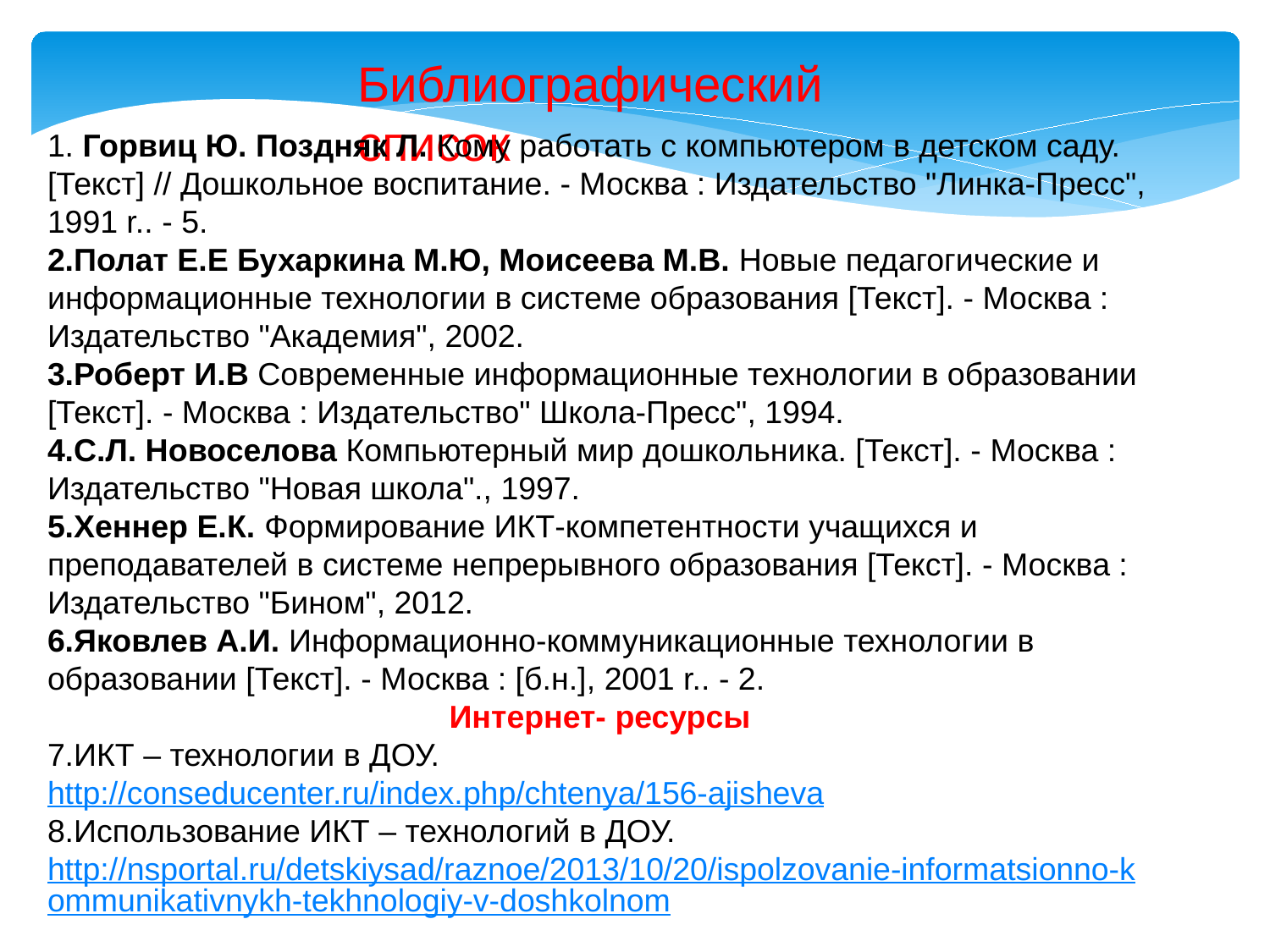

Библиографический список
1. Горвиц Ю. Поздняк Л. Кому работать с компьютером в детском саду. [Текст] // Дошкольное воспитание. - Москва : Издательство "Линка-Пресс", 1991 r.. - 5.
2.Полат Е.Е Бухаркина М.Ю, Моисеева М.В. Новые педагогические и информационные технологии в системе образования [Текст]. - Москва : Издательство "Академия", 2002.
3.Роберт И.В Современные информационные технологии в образовании [Текст]. - Москва : Издательство" Школа-Пресс", 1994.
4.С.Л. Новоселова Компьютерный мир дошкольника. [Текст]. - Москва : Издательство "Новая школа"., 1997.
5.Хеннер Е.К. Формирование ИКТ-компетентности учащихся и преподавателей в системе непрерывного образования [Текст]. - Москва : Издательство "Бином", 2012.
6.Яковлев А.И. Информационно-коммуникационные технологии в образовании [Текст]. - Москва : [б.н.], 2001 r.. - 2.
Интернет- ресурсы
7.ИКТ – технологии в ДОУ.
http://conseducenter.ru/index.php/chtenya/156-ajisheva
8.Использование ИКТ – технологий в ДОУ.
http://nsportal.ru/detskiysad/raznoe/2013/10/20/ispolzovanie-informatsionno-kommunikativnykh-tekhnologiy-v-doshkolnom